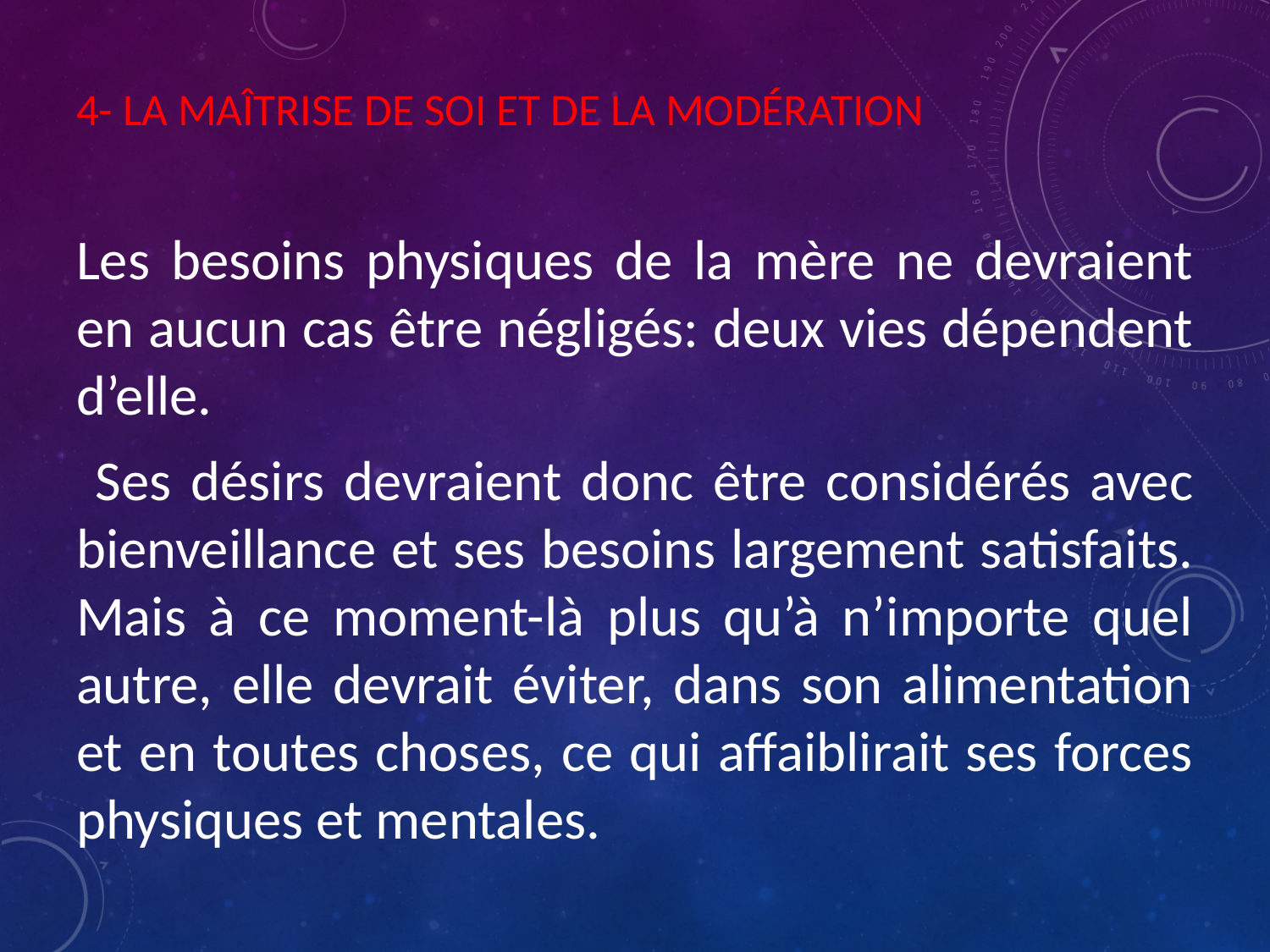

# 4- la maîtrise de soi et de la modération
Les besoins physiques de la mère ne devraient en aucun cas être négligés: deux vies dépendent d’elle.
 Ses désirs devraient donc être considérés avec bienveillance et ses besoins largement satisfaits. Mais à ce moment-là plus qu’à n’importe quel autre, elle devrait éviter, dans son alimentation et en toutes choses, ce qui affaiblirait ses forces physiques et mentales.